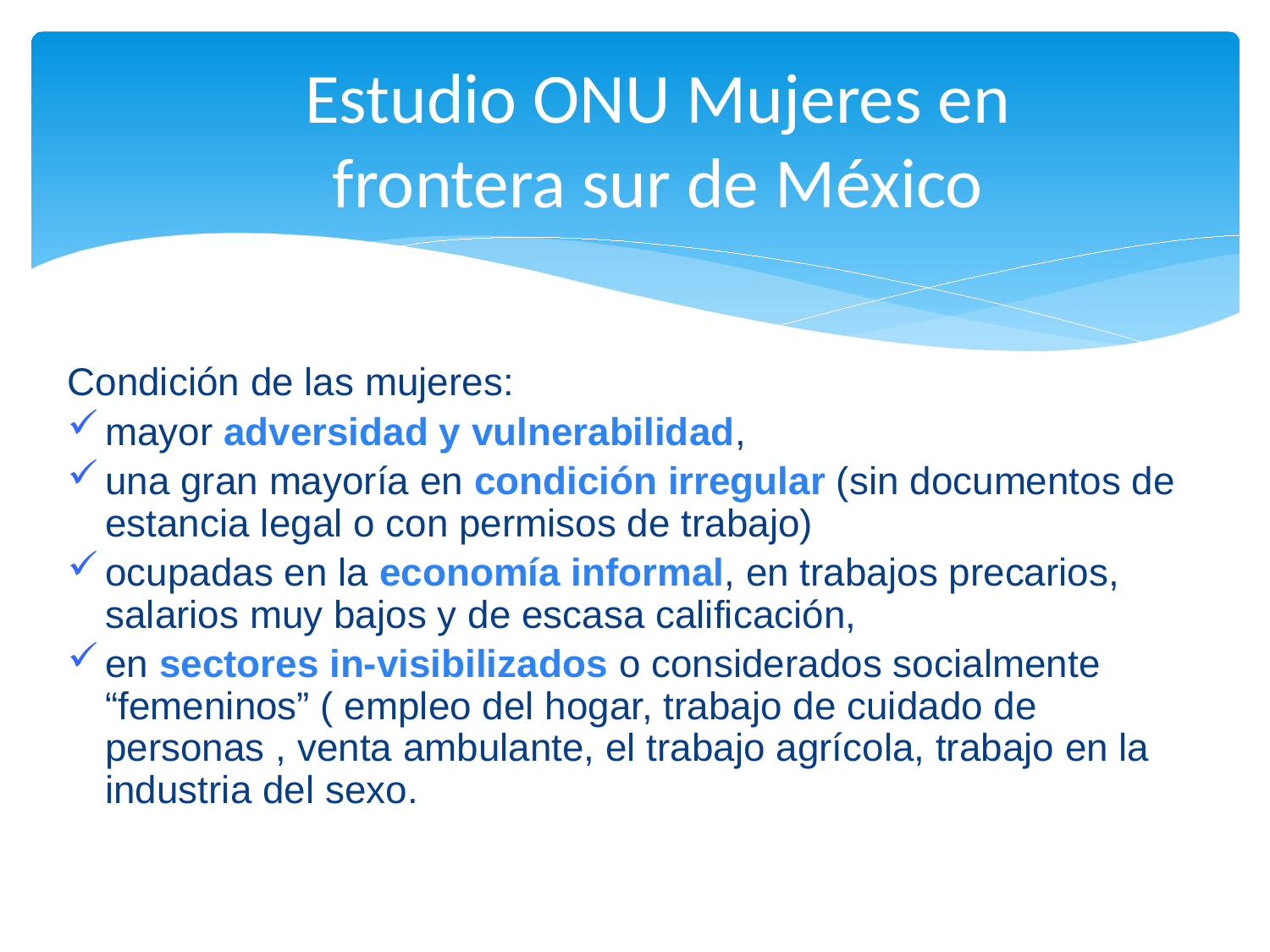

Estudio ONU Mujeres en frontera sur de México
Condición de las mujeres:
mayor adversidad y vulnerabilidad,
una gran mayoría en condición irregular (sin documentos de estancia legal o con permisos de trabajo)
ocupadas en la economía informal, en trabajos precarios, salarios muy bajos y de escasa calificación,
en sectores in-visibilizados o considerados socialmente “femeninos” ( empleo del hogar, trabajo de cuidado de personas , venta ambulante, el trabajo agrícola, trabajo en la industria del sexo.